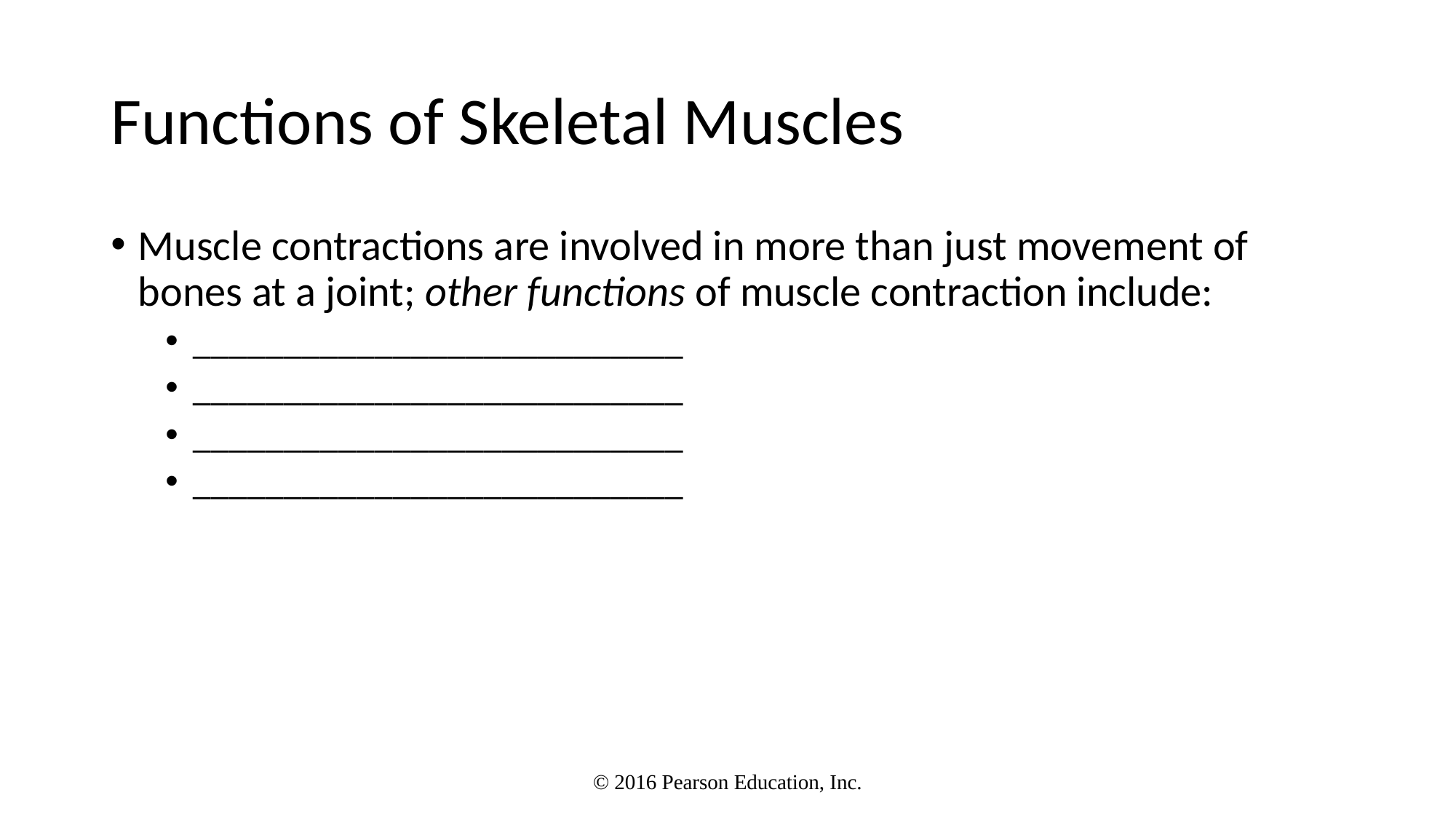

# Functions of Skeletal Muscles
Muscle contractions are involved in more than just movement of bones at a joint; other functions of muscle contraction include:
___________________________
___________________________
___________________________
___________________________

© 2016 Pearson Education, Inc.